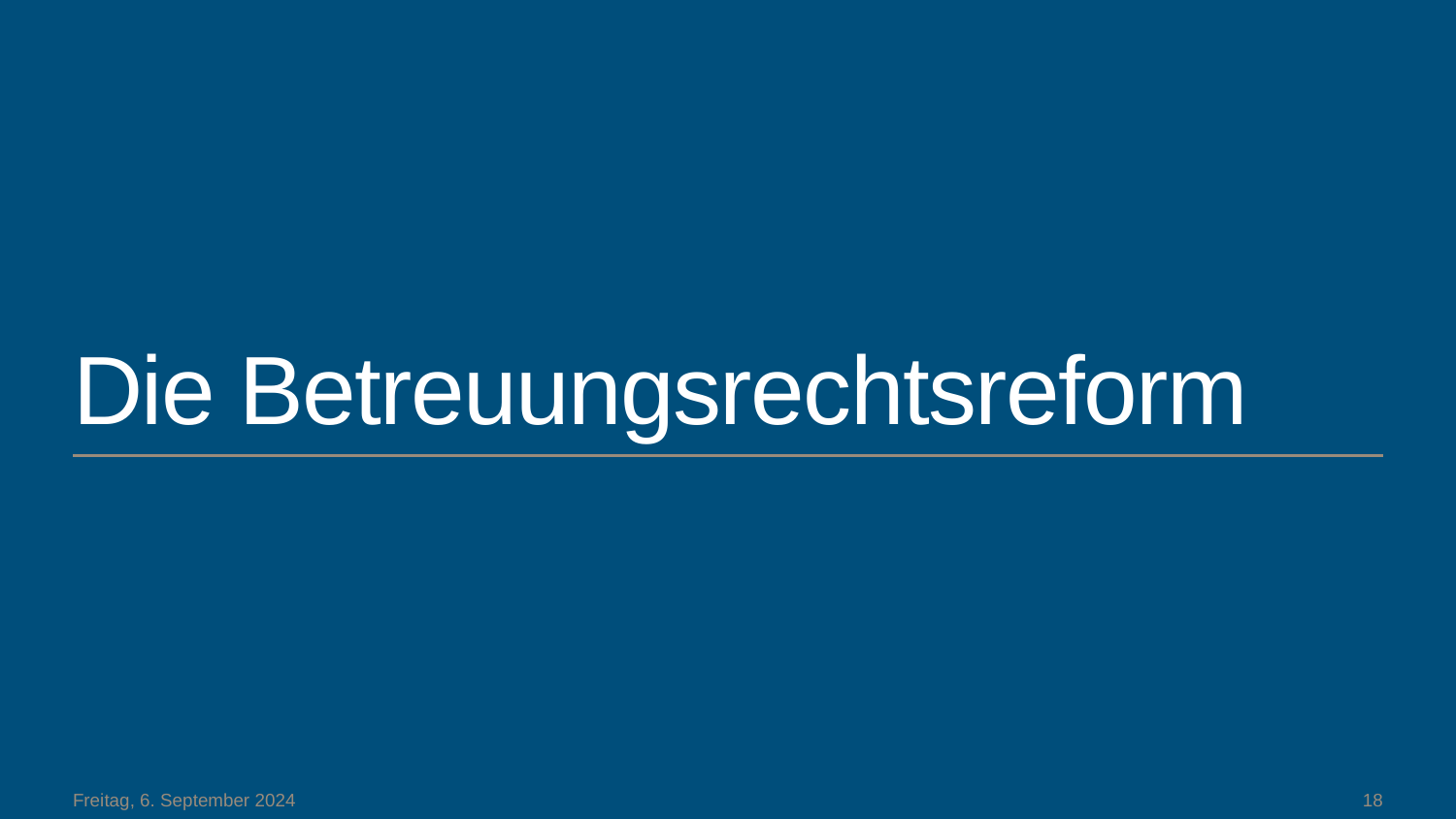

# Die Betreuungsrechtsreform

Freitag, 6. September 2024
18